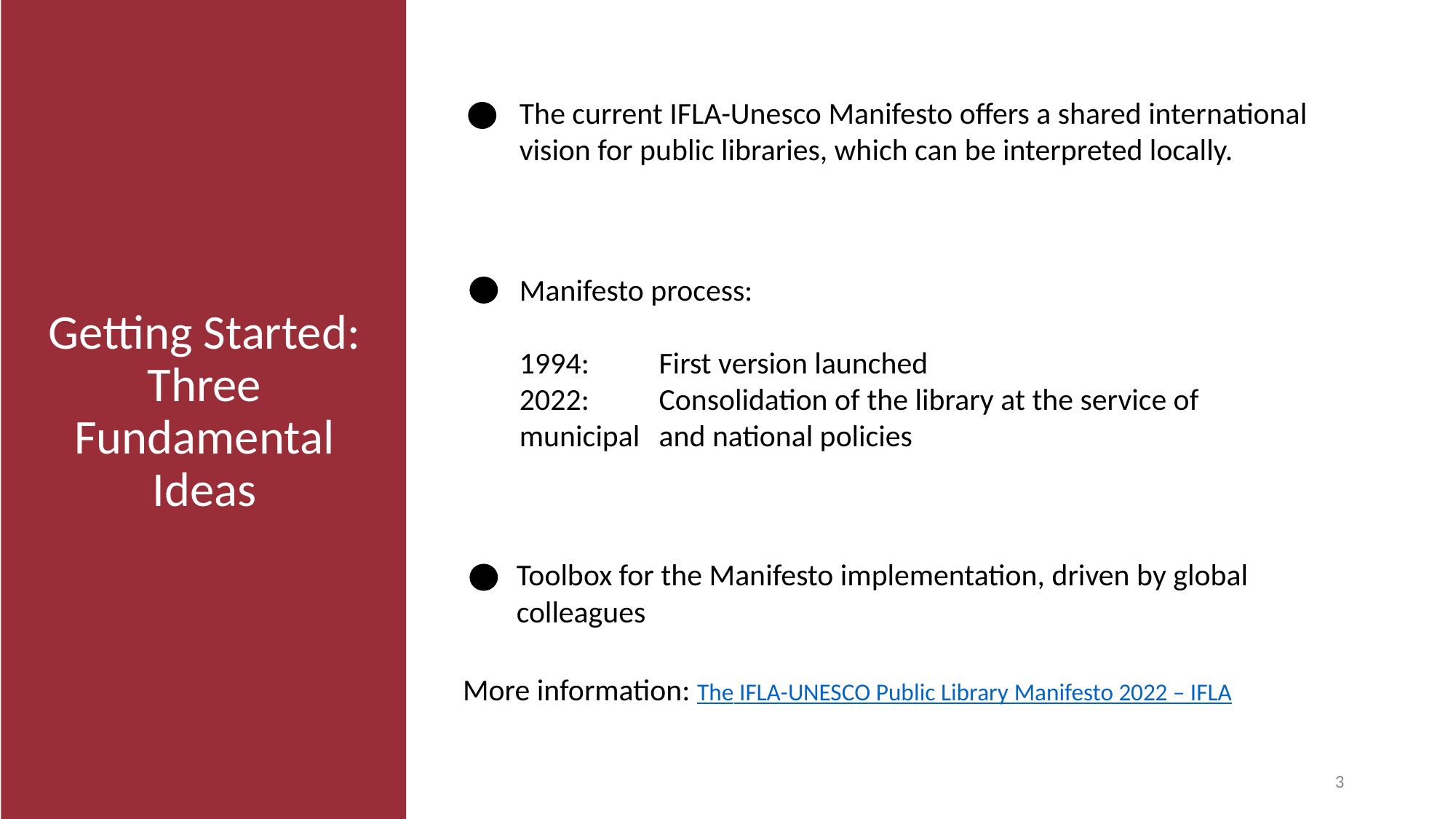

The current IFLA-Unesco Manifesto offers a shared international vision for public libraries, which can be interpreted locally.

Manifesto process:
1994: 	First version launched
2022: 	Consolidation of the library at the service of municipal 	and national policies

Getting Started: Three Fundamental Ideas
Toolbox for the Manifesto implementation, driven by global colleagues
More information: The IFLA-UNESCO Public Library Manifesto 2022 – IFLA

3